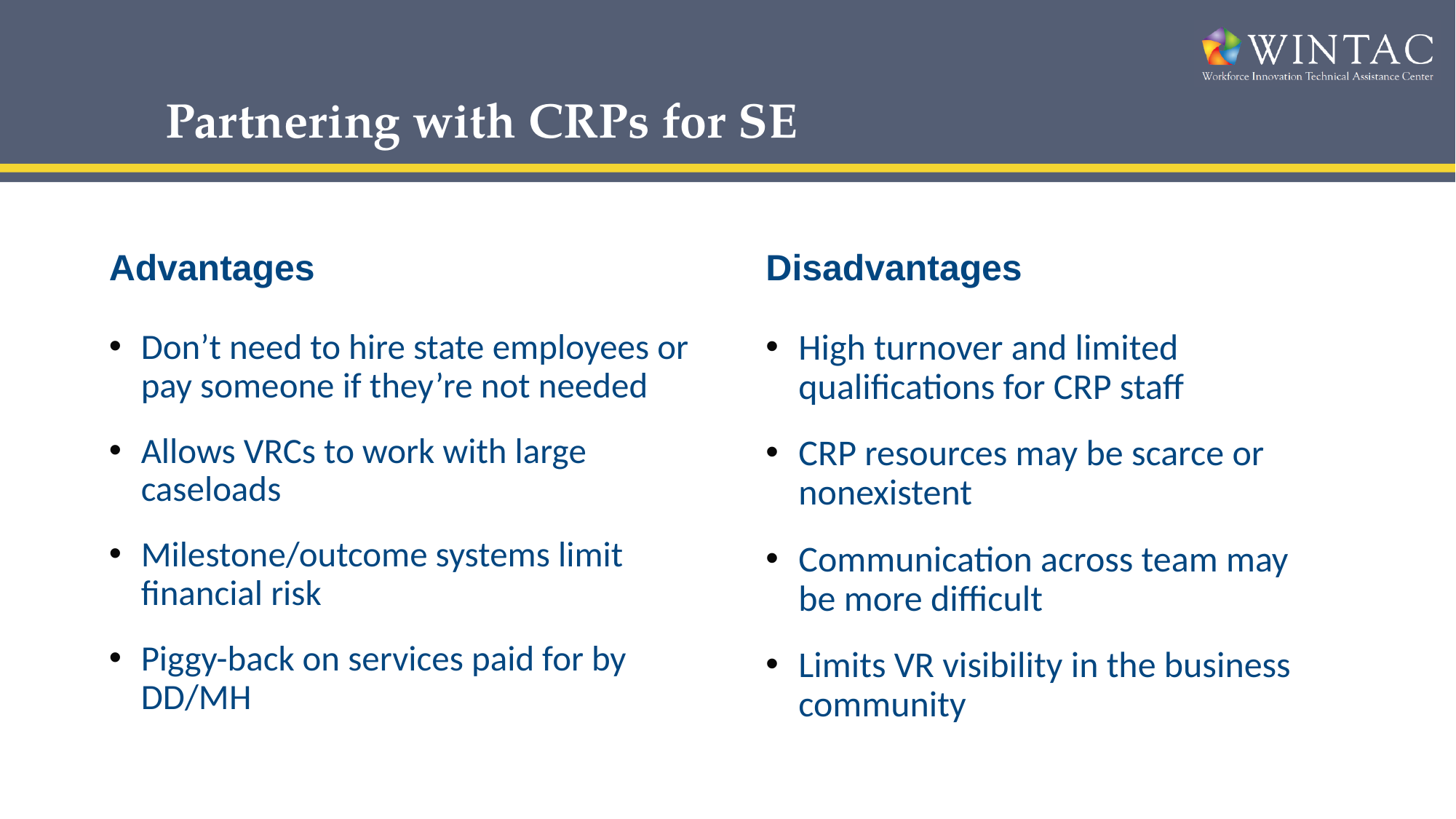

# Partnering with CRPs for SE
Advantages
Disadvantages
Don’t need to hire state employees or pay someone if they’re not needed
Allows VRCs to work with large caseloads
Milestone/outcome systems limit financial risk
Piggy-back on services paid for by DD/MH
High turnover and limited qualifications for CRP staff
CRP resources may be scarce or nonexistent
Communication across team may be more difficult
Limits VR visibility in the business community